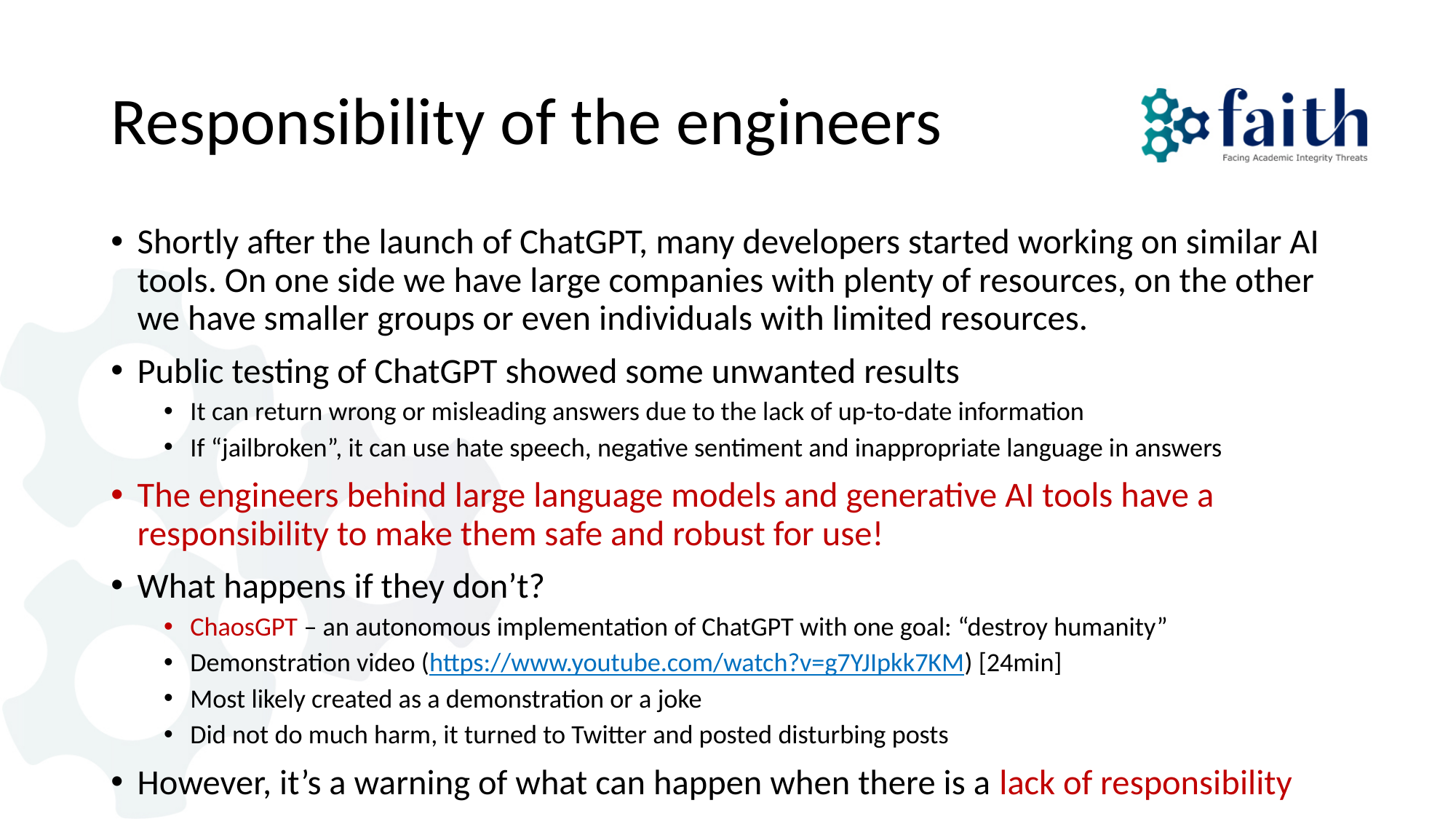

# Responsibility of the engineers
Shortly after the launch of ChatGPT, many developers started working on similar AI tools. On one side we have large companies with plenty of resources, on the other we have smaller groups or even individuals with limited resources.
Public testing of ChatGPT showed some unwanted results
It can return wrong or misleading answers due to the lack of up-to-date information
If “jailbroken”, it can use hate speech, negative sentiment and inappropriate language in answers
The engineers behind large language models and generative AI tools have a responsibility to make them safe and robust for use!
What happens if they don’t?
ChaosGPT – an autonomous implementation of ChatGPT with one goal: “destroy humanity”
Demonstration video (https://www.youtube.com/watch?v=g7YJIpkk7KM) [24min]
Most likely created as a demonstration or a joke
Did not do much harm, it turned to Twitter and posted disturbing posts
However, it’s a warning of what can happen when there is a lack of responsibility